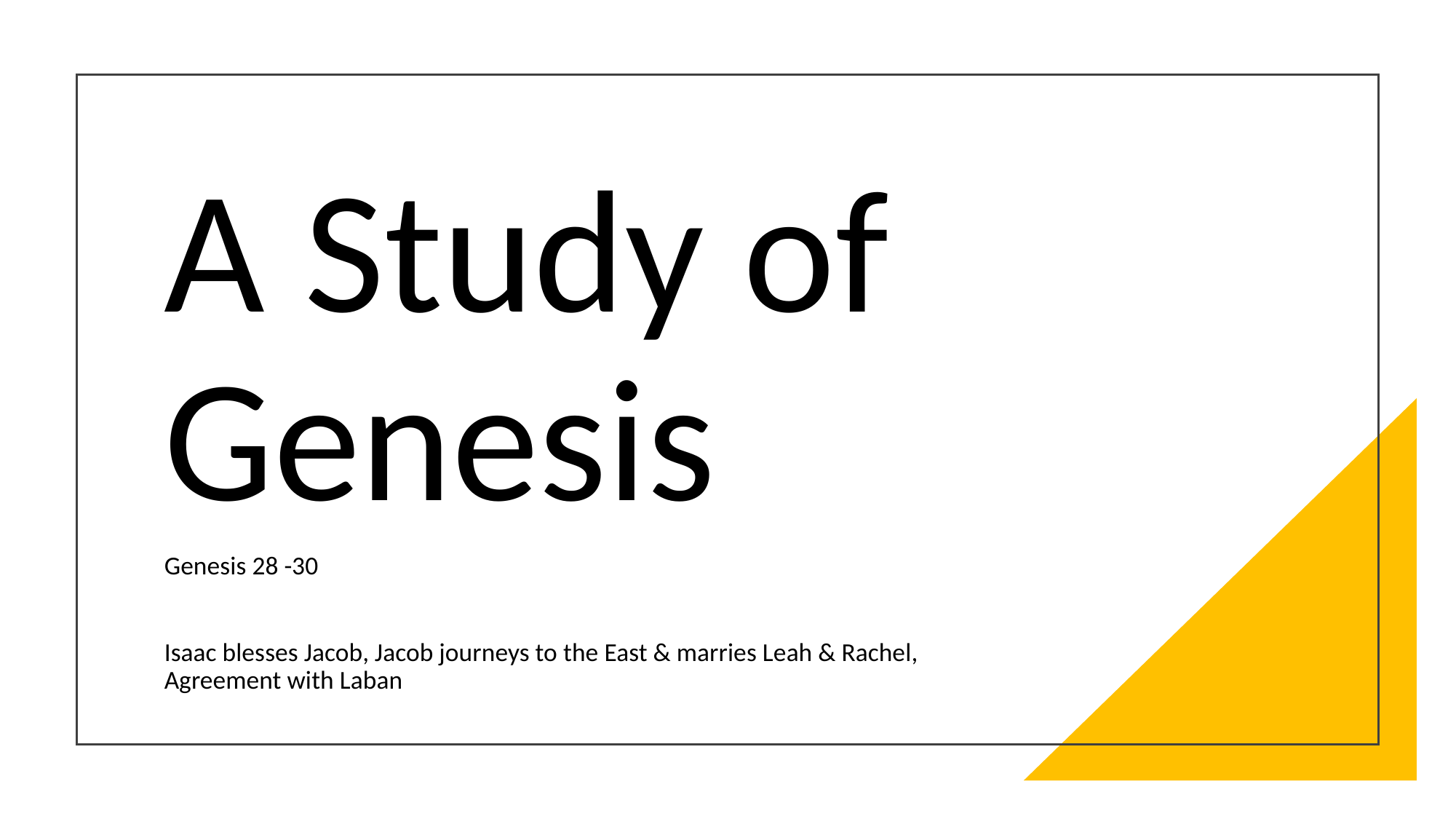

# A Study of Genesis

Genesis 28 -30

Isaac blesses Jacob, Jacob journeys to the East & marries Leah & Rachel, Agreement with Laban